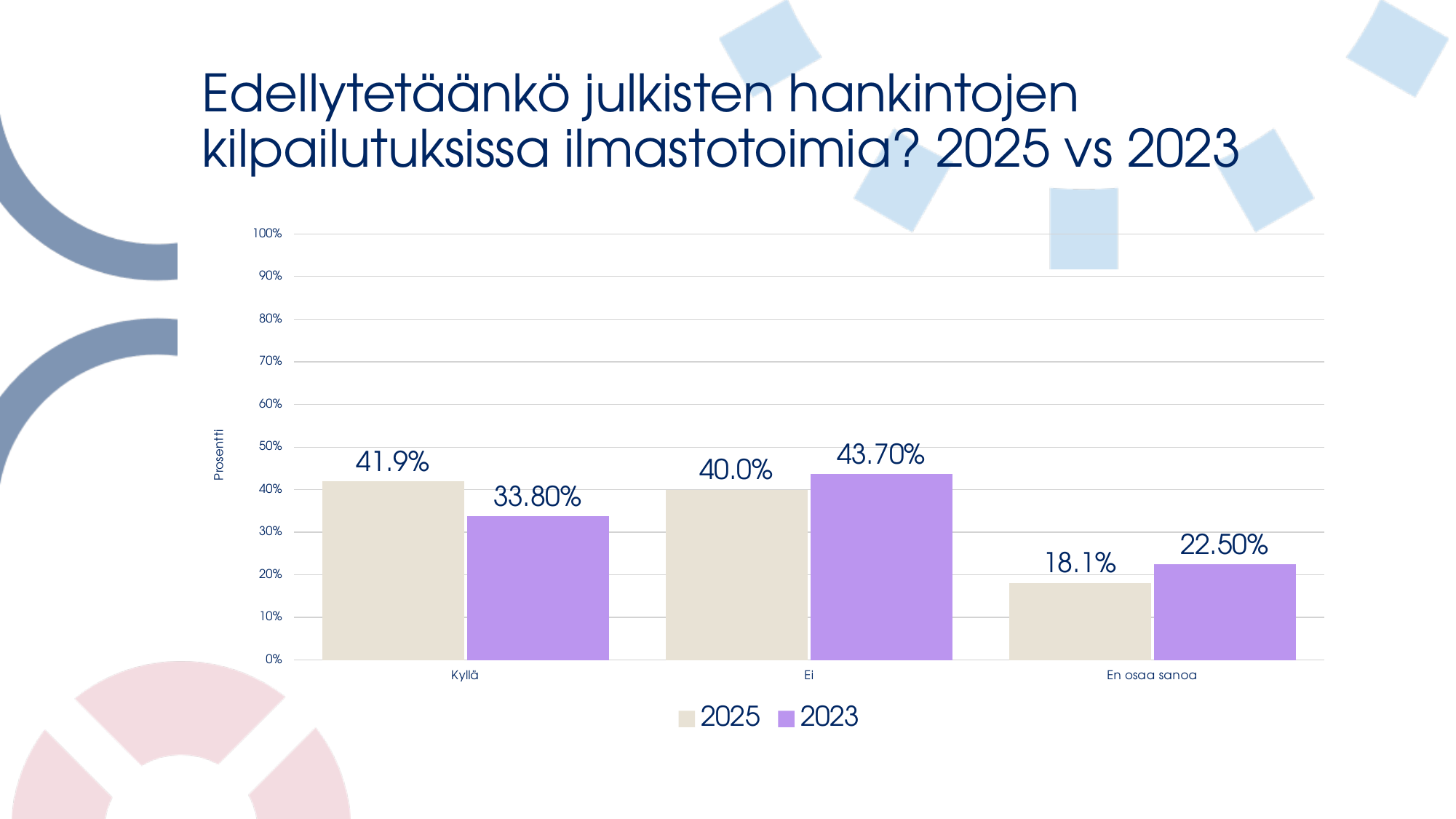

# Edellytetäänkö julkisten hankintojen kilpailutuksissa ilmastotoimia? 2025 vs 2023

### Chart

| Category | 2025 | 2023 |
|---|---|---|
| Kyllä | 0.4194260485651214 | 0.338 |
| Ei | 0.3995584988962472 | 0.437 |
| En osaa sanoa | 0.18101545253863136 | 0.225 |